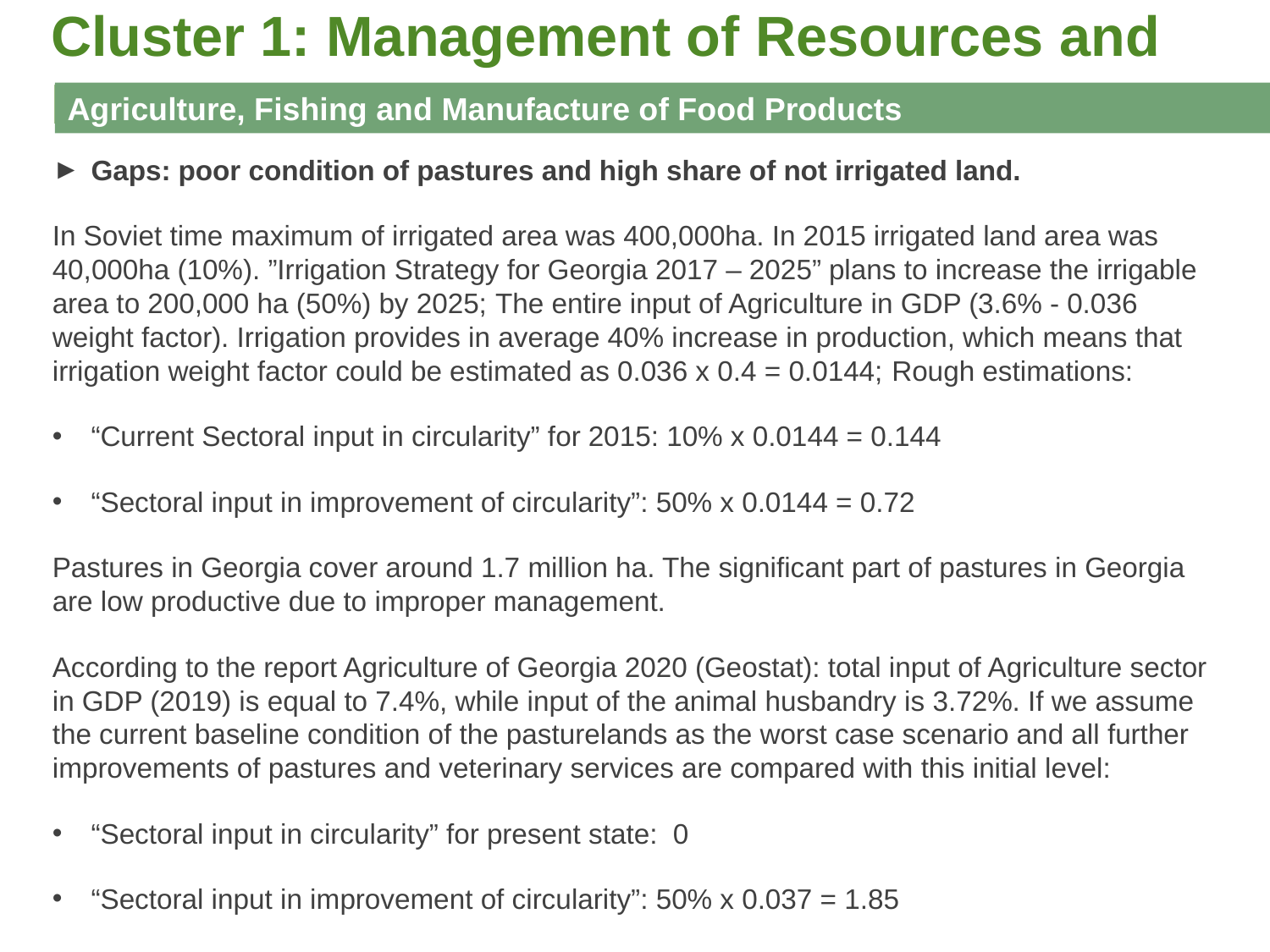

# Cluster 1: Management of Resources and Losses
Agriculture, Fishing and Manufacture of Food Products
Gaps: poor condition of pastures and high share of not irrigated land.
In Soviet time maximum of irrigated area was 400,000ha. In 2015 irrigated land area was 40,000ha (10%). ”Irrigation Strategy for Georgia 2017 – 2025” plans to increase the irrigable area to 200,000 ha (50%) by 2025; The entire input of Agriculture in GDP (3.6% - 0.036 weight factor). Irrigation provides in average 40% increase in production, which means that irrigation weight factor could be estimated as 0.036 x 0.4 = 0.0144; Rough estimations:
“Current Sectoral input in circularity” for 2015: 10% x 0.0144 = 0.144
“Sectoral input in improvement of circularity”: 50% x 0.0144 = 0.72
Pastures in Georgia cover around 1.7 million ha. The significant part of pastures in Georgia are low productive due to improper management.
According to the report Agriculture of Georgia 2020 (Geostat): total input of Agriculture sector in GDP (2019) is equal to 7.4%, while input of the animal husbandry is 3.72%. If we assume the current baseline condition of the pasturelands as the worst case scenario and all further improvements of pastures and veterinary services are compared with this initial level:
“Sectoral input in circularity” for present state:  0
“Sectoral input in improvement of circularity”: 50% x 0.037 = 1.85